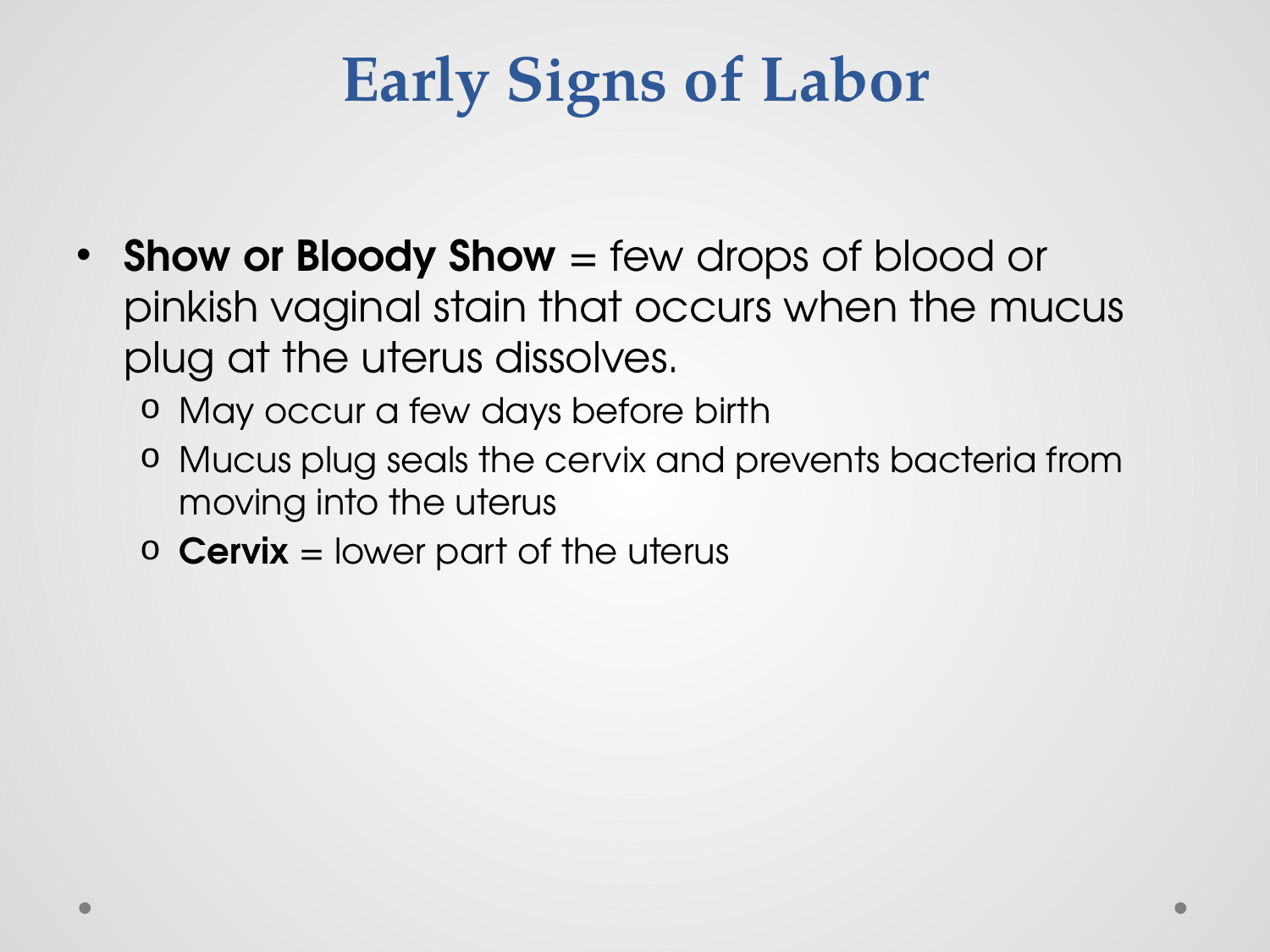

# Early Signs of Labor
Show or Bloody Show = few drops of blood or pinkish vaginal stain that occurs when the mucus plug at the uterus dissolves.
May occur a few days before birth
Mucus plug seals the cervix and prevents bacteria from moving into the uterus
Cervix = lower part of the uterus